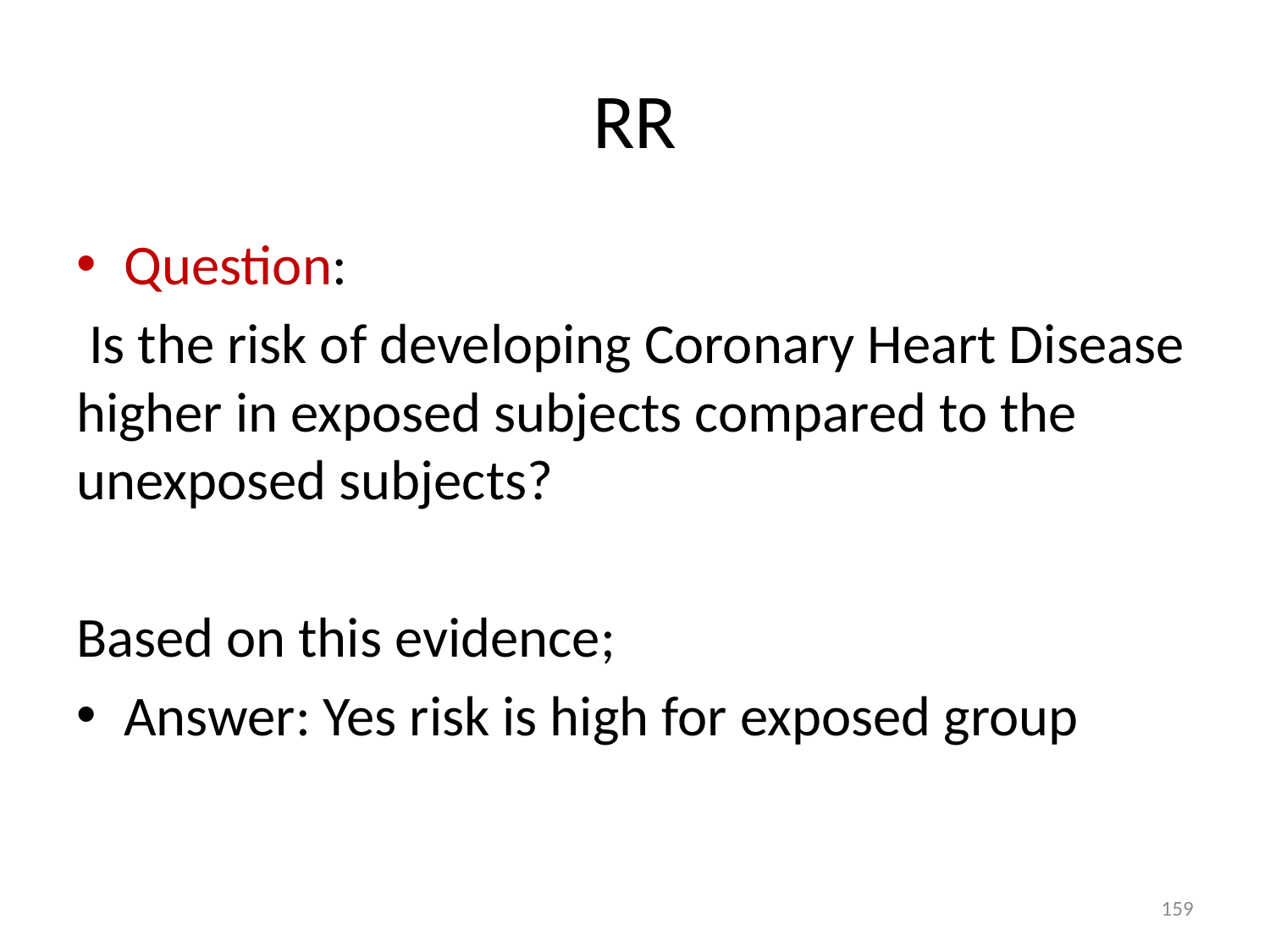

# RR
Question:
 Is the risk of developing Coronary Heart Disease higher in exposed subjects compared to the unexposed subjects?

Based on this evidence;
Answer: Yes risk is high for exposed group
159